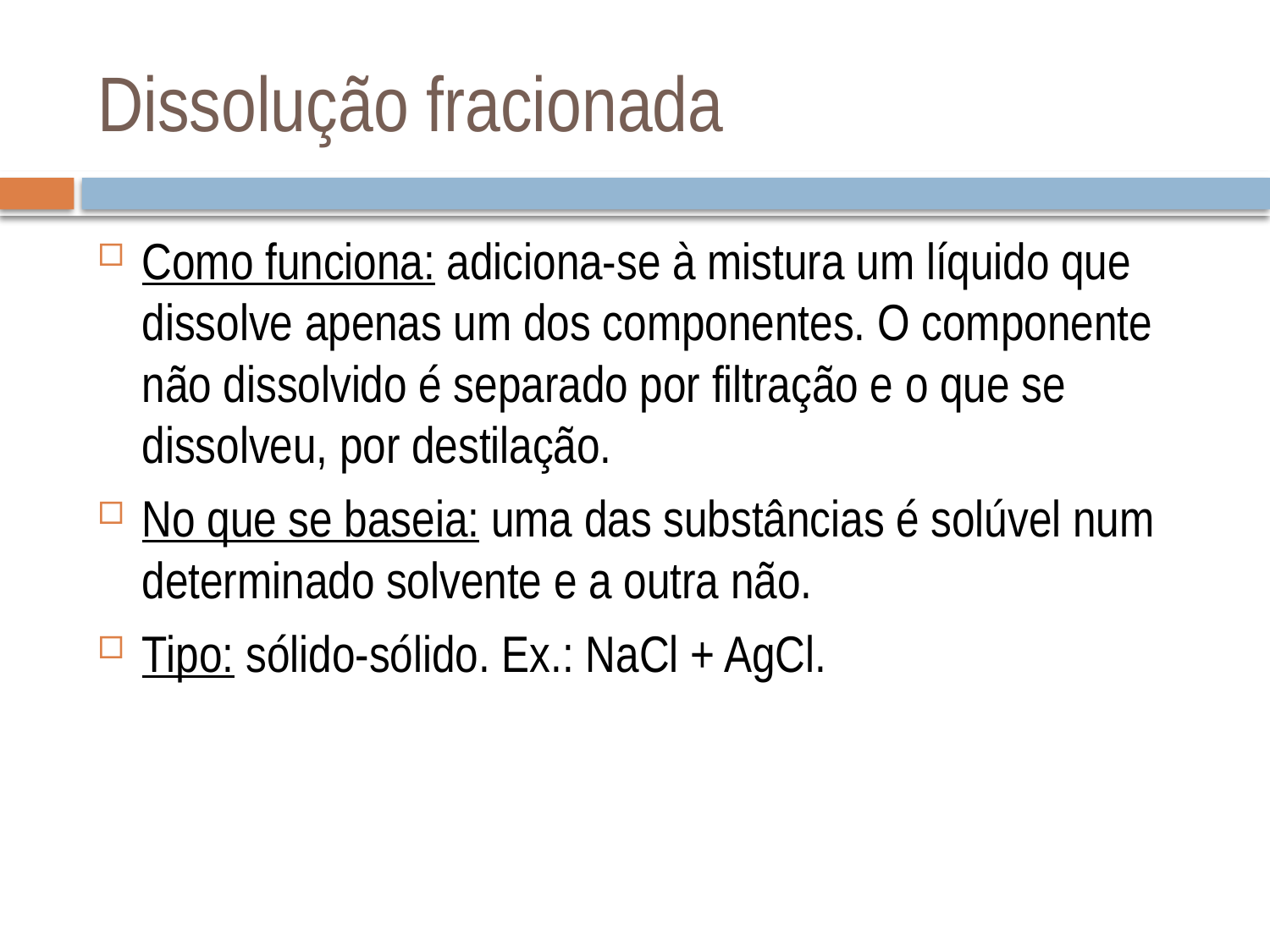

# Dissolução fracionada
Como funciona: adiciona-se à mistura um líquido que dissolve apenas um dos componentes. O componente não dissolvido é separado por filtração e o que se dissolveu, por destilação.
No que se baseia: uma das substâncias é solúvel num determinado solvente e a outra não.
Tipo: sólido-sólido. Ex.: NaCl + AgCl.